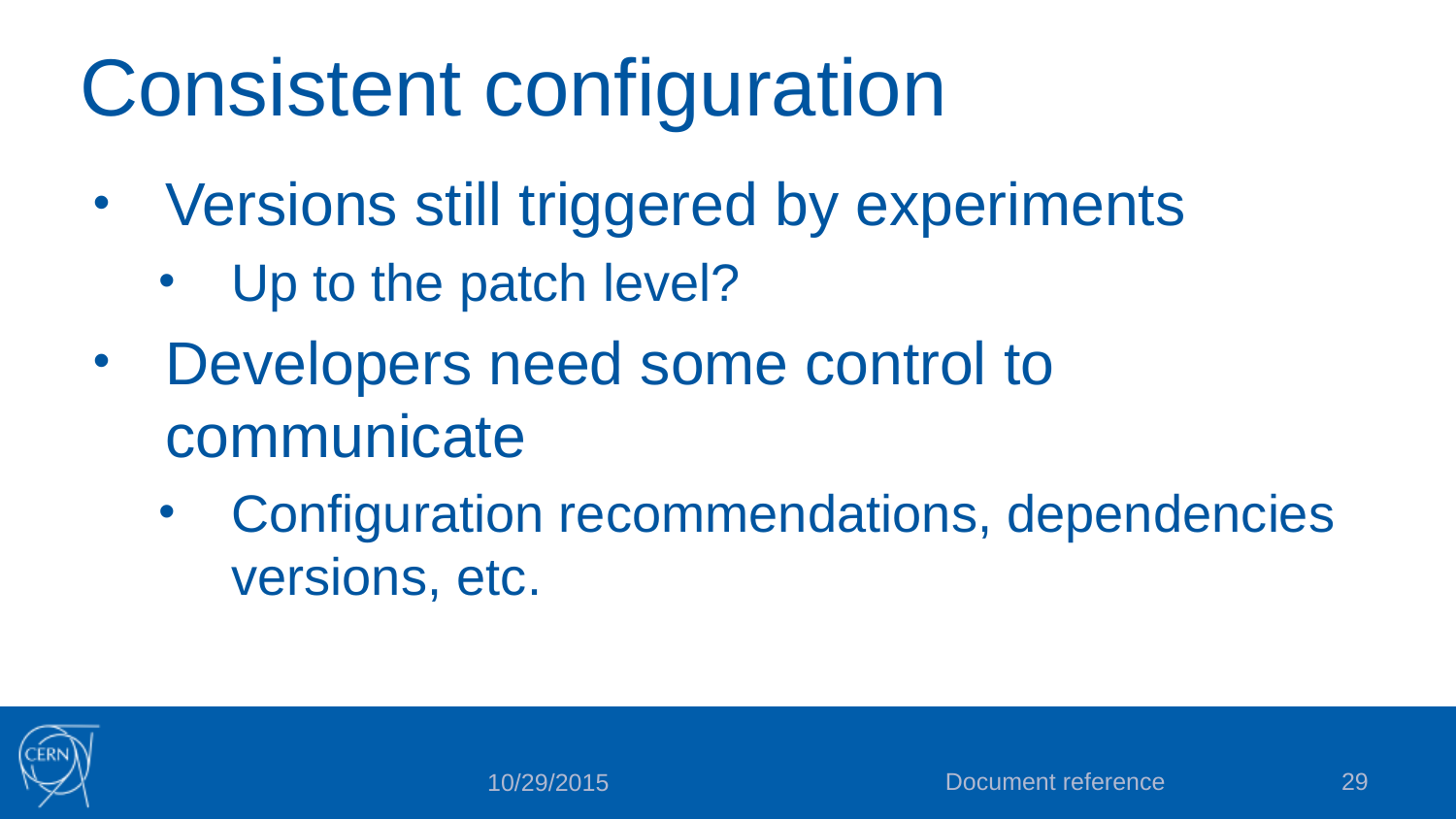

# Consistent configuration
Versions still triggered by experiments
Up to the patch level?
Developers need some control to communicate
Configuration recommendations, dependencies versions, etc.
Document reference
29
10/29/2015